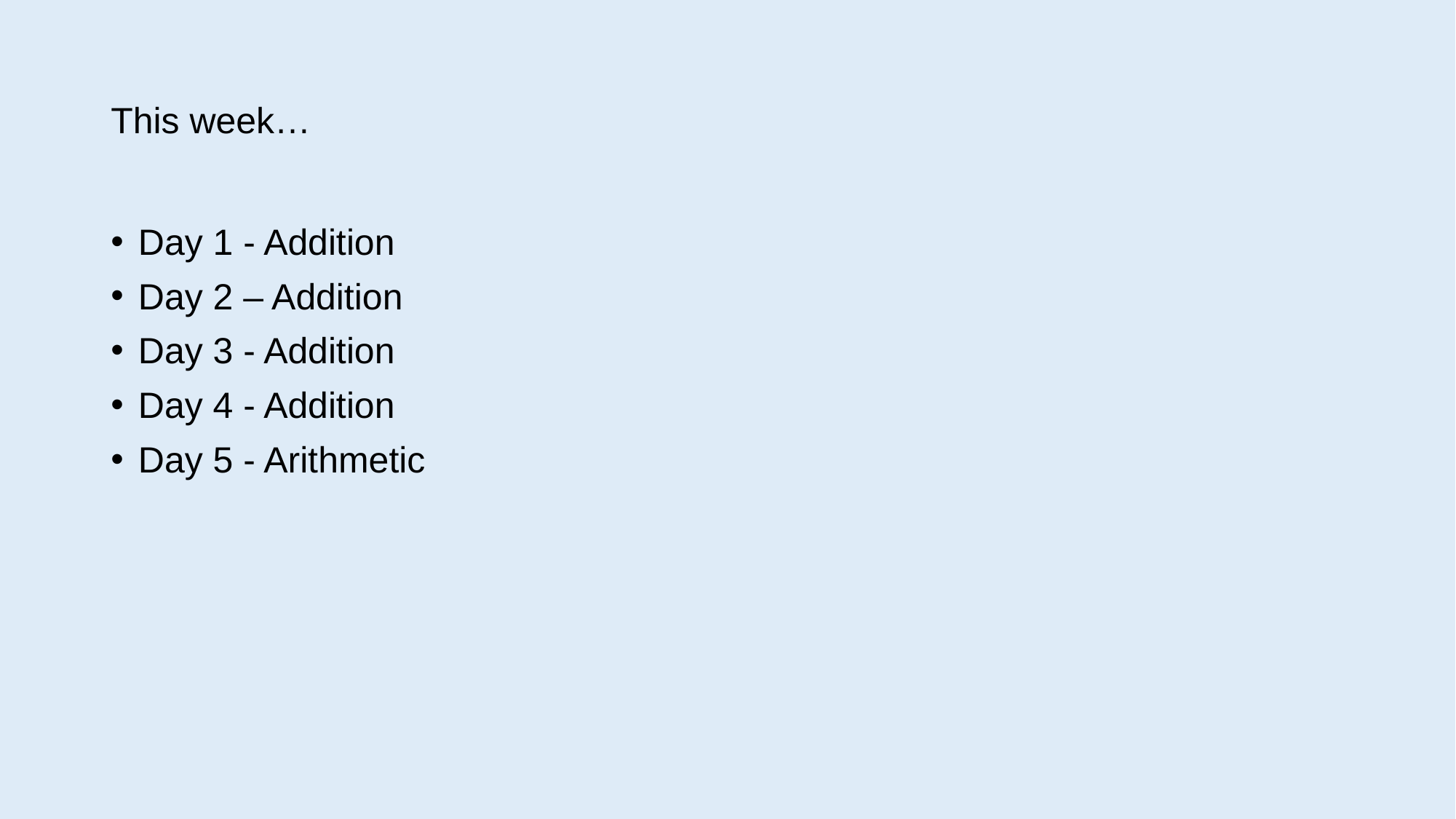

# This week…
Day 1 - Addition
Day 2 – Addition
Day 3 - Addition
Day 4 - Addition
Day 5 - Arithmetic